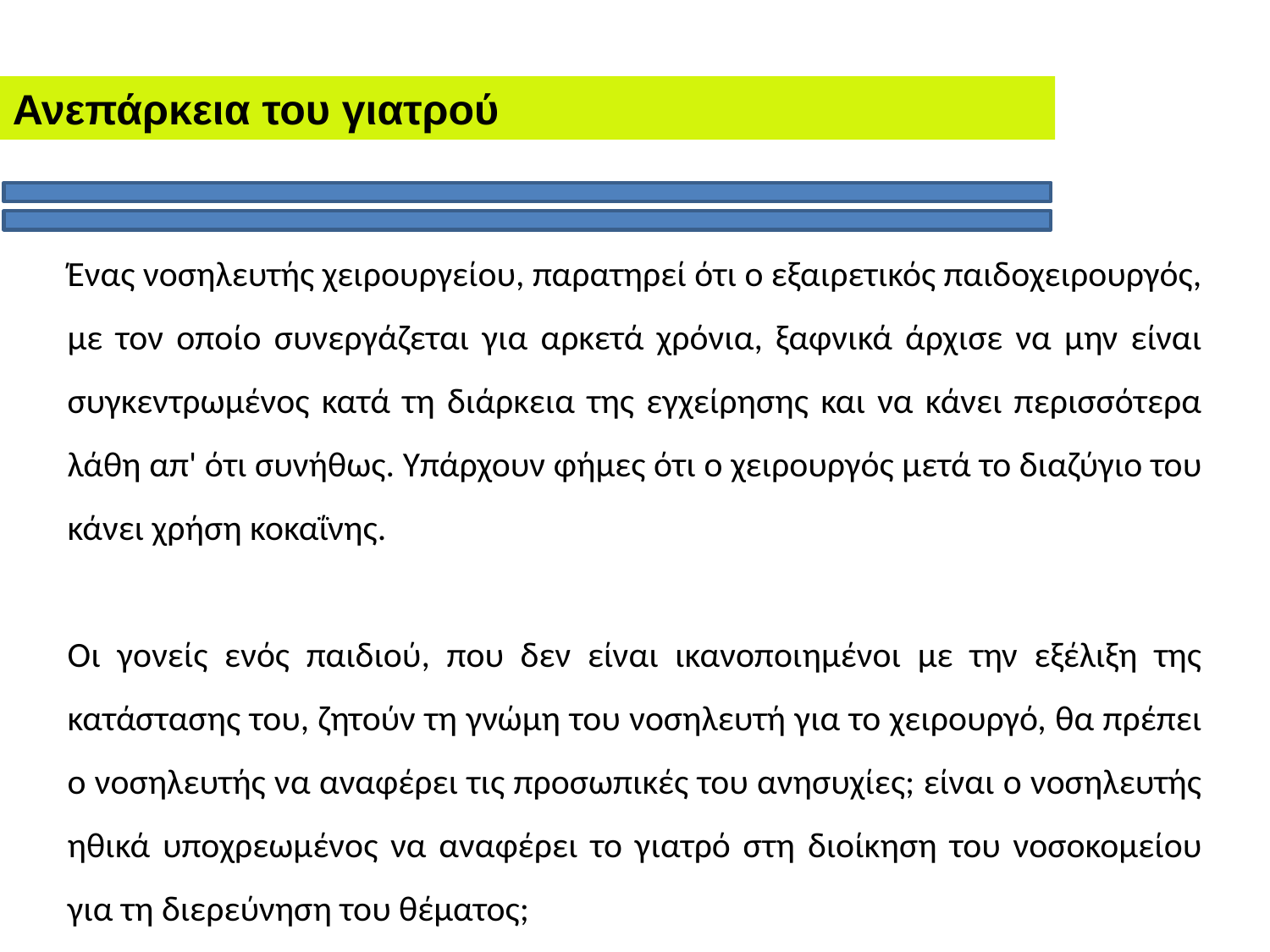

Ανεπάρκεια του γιατρού
Ένας νοσηλευτής χειρουργείου, παρατηρεί ότι ο εξαιρετικός παιδοχειρουργός, με τον οποίο συνεργάζεται για αρκετά χρόνια, ξαφνικά άρχισε να μην είναι συγκεντρωμένος κατά τη διάρκεια της εγχείρησης και να κάνει περισσότερα λάθη απ' ότι συνήθως. Υπάρχουν φήμες ότι ο χειρουργός μετά το διαζύγιο του κάνει χρήση κοκαΐνης.

Οι γονείς ενός παιδιού, που δεν είναι ικανοποιημένοι με την εξέλιξη της κατάστασης του, ζητούν τη γνώμη του νοσηλευτή για το χειρουργό, θα πρέπει ο νοσηλευτής να αναφέρει τις προσωπικές του ανησυχίες; είναι ο νοσηλευτής ηθικά υποχρεωμένος να αναφέρει το γιατρό στη διοίκηση του νοσοκομείου για τη διερεύνηση του θέματος;